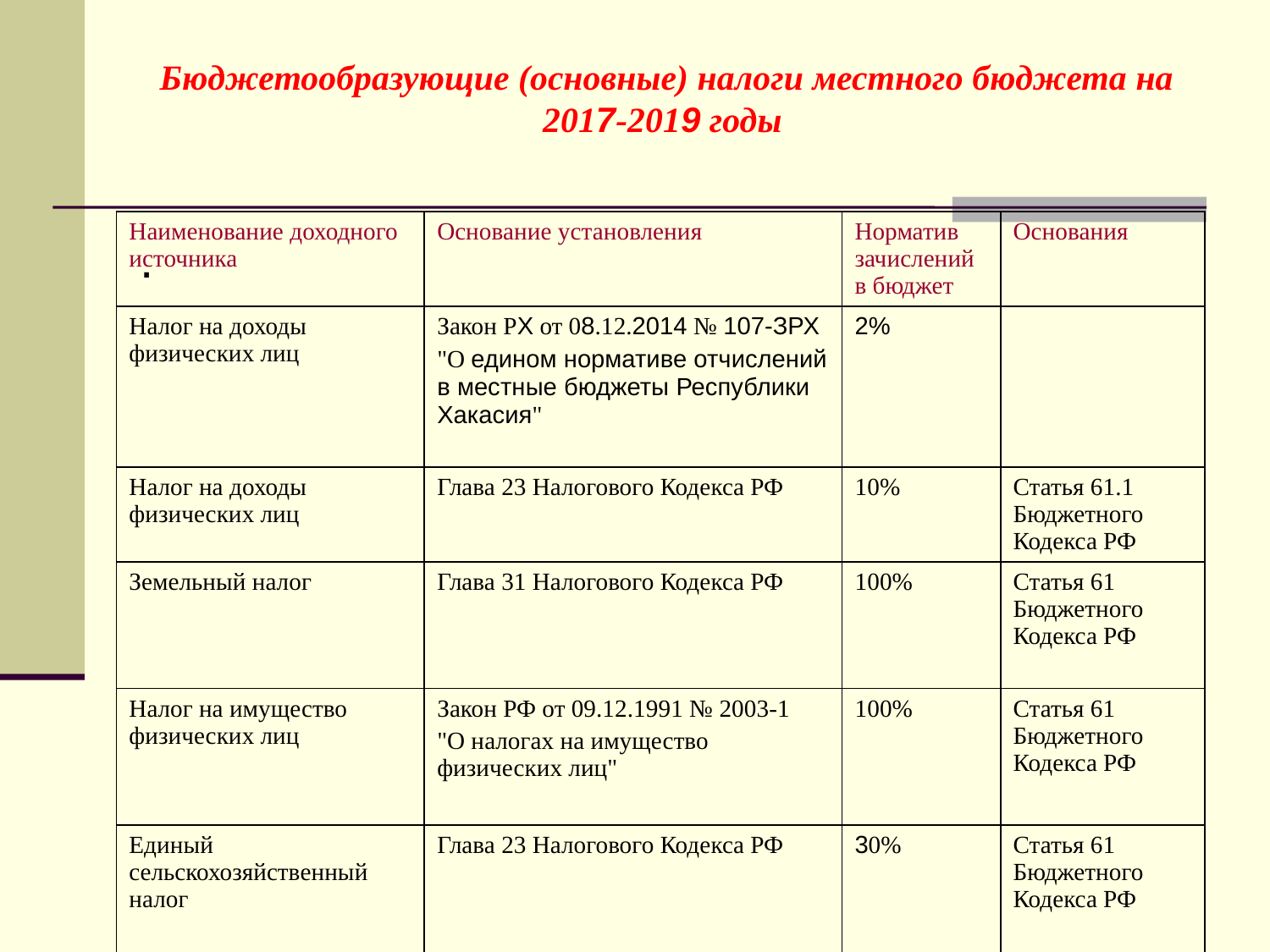

# Бюджетообразующие (основные) налоги местного бюджета на 2017-2019 годы
| Наименование доходного источника | Основание установления | Норматив зачислений в бюджет | Основания |
| --- | --- | --- | --- |
| Налог на доходы физических лиц | Закон РХ от 08.12.2014 № 107-ЗРХ "О едином нормативе отчислений в местные бюджеты Республики Хакасия" | 2% |  |
| Налог на доходы физических лиц | Глава 23 Налогового Кодекса РФ | 10% | Статья 61.1 Бюджетного Кодекса РФ |
| Земельный налог | Глава 31 Налогового Кодекса РФ | 100% | Статья 61 Бюджетного Кодекса РФ |
| Налог на имущество физических лиц | Закон РФ от 09.12.1991 № 2003-1 "О налогах на имущество физических лиц" | 100% | Статья 61 Бюджетного Кодекса РФ |
| Единый сельскохозяйственный налог | Глава 23 Налогового Кодекса РФ | 30% | Статья 61 Бюджетного Кодекса РФ |
.